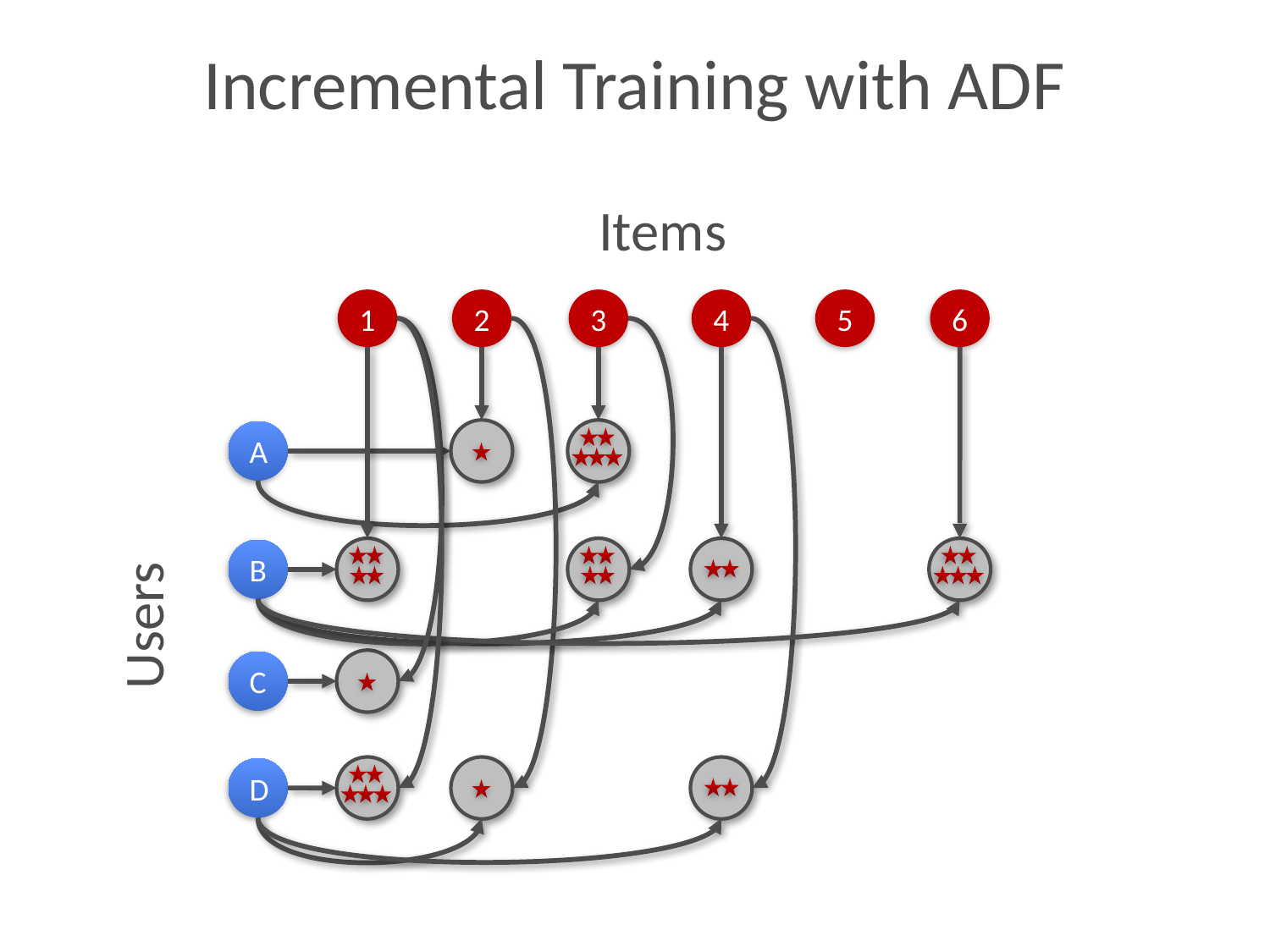

# Incremental Training with ADF
Items
1
2
3
4
5
6

A

B
Users

C

D